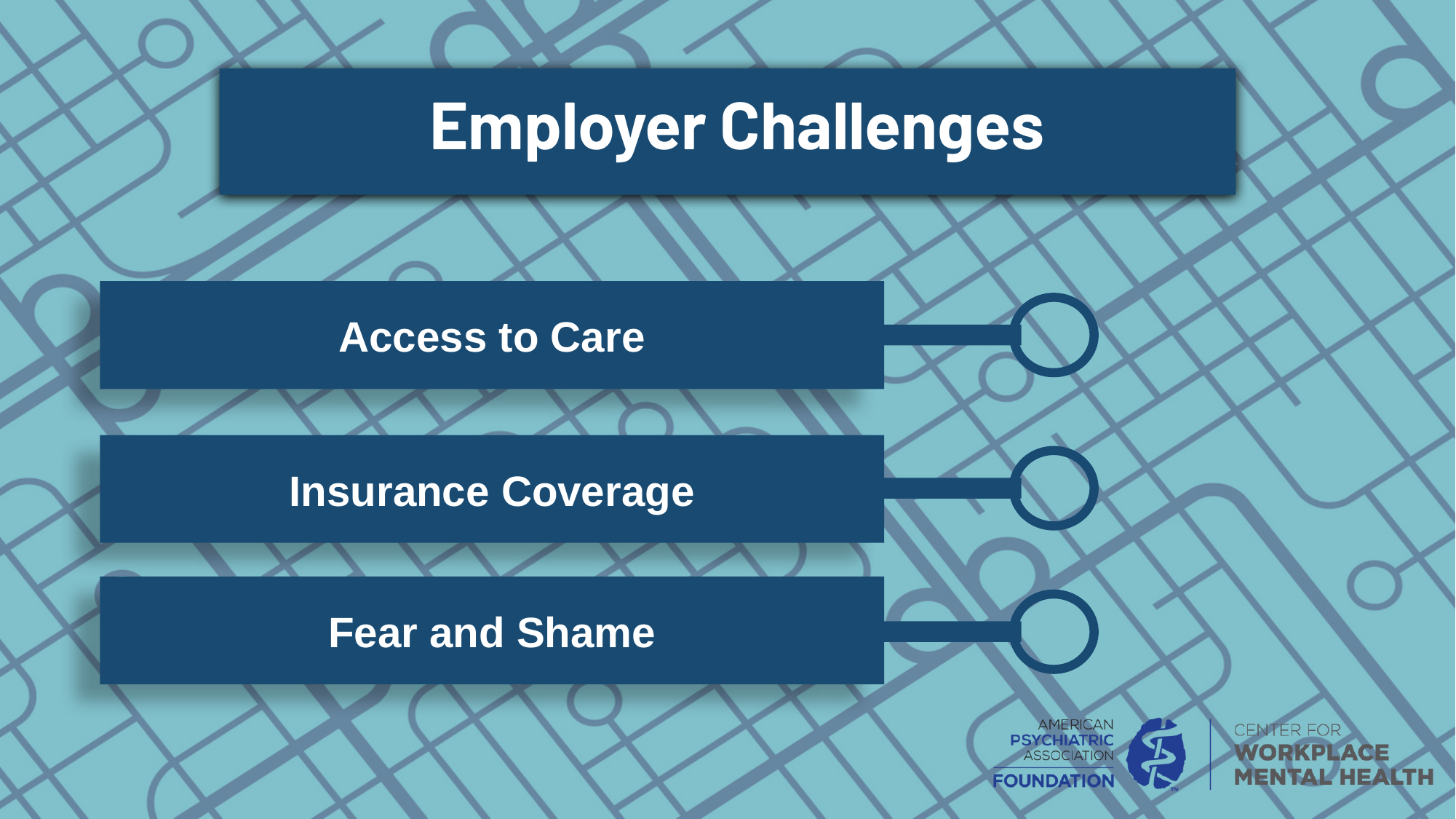

# Employer Challenges

Access to Care

Insurance Coverage

Fear and Shame